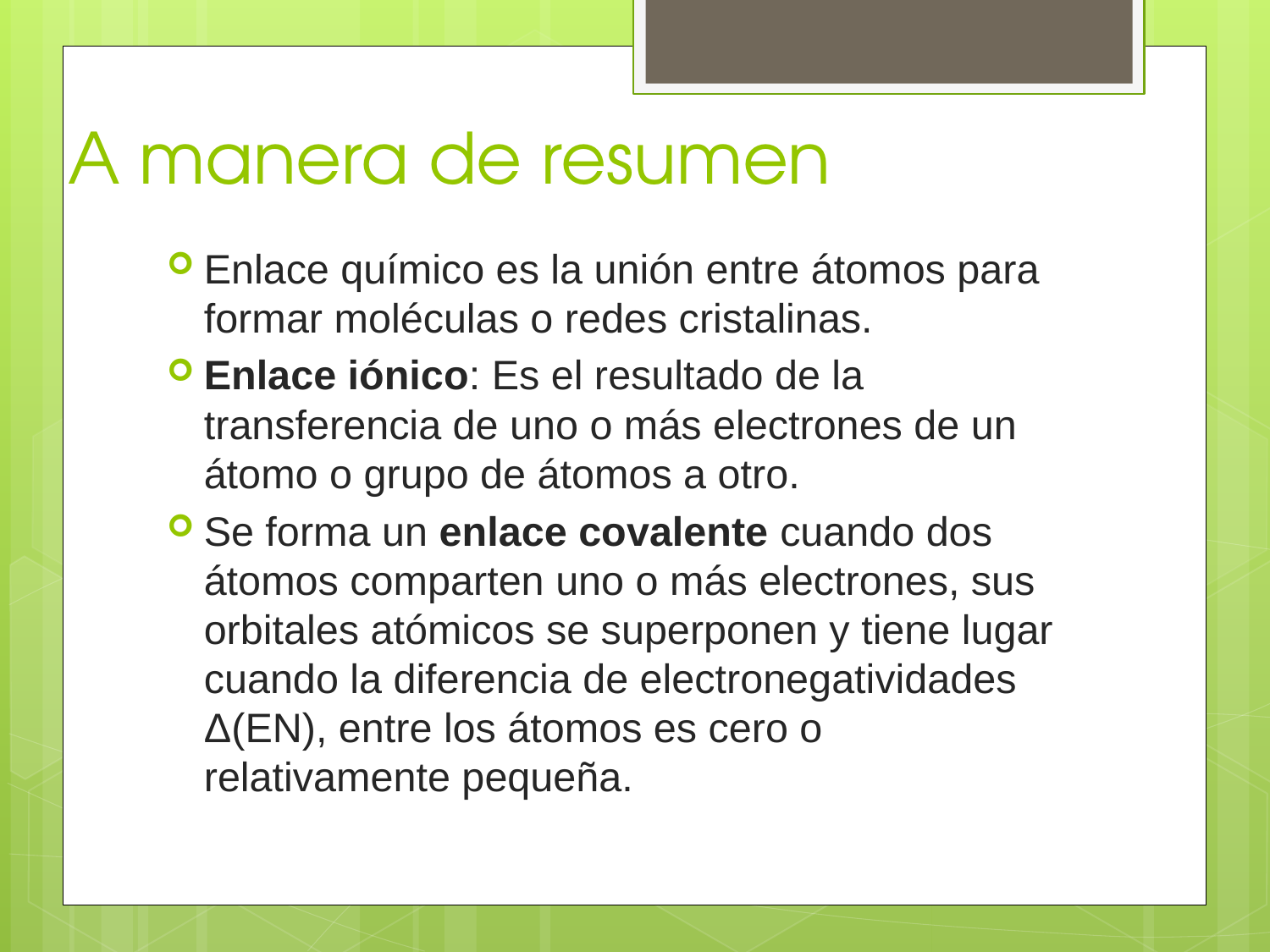

# A manera de resumen
Enlace químico es la unión entre átomos para formar moléculas o redes cristalinas.
Enlace iónico: Es el resultado de la transferencia de uno o más electrones de un átomo o grupo de átomos a otro.
Se forma un enlace covalente cuando dos átomos comparten uno o más electrones, sus orbitales atómicos se superponen y tiene lugar cuando la diferencia de electronegatividades Δ(EN), entre los átomos es cero o relativamente pequeña.